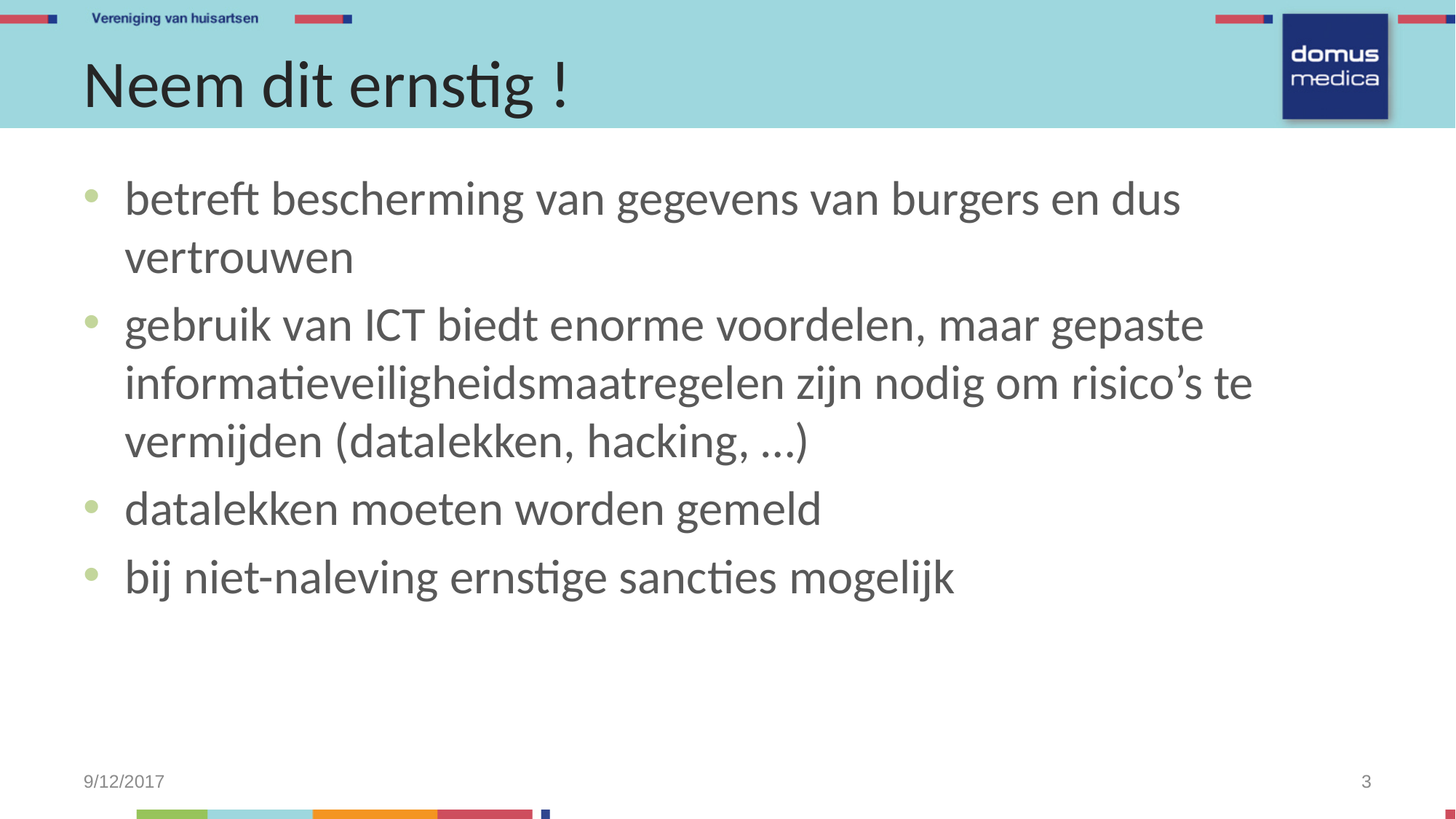

# Neem dit ernstig !
betreft bescherming van gegevens van burgers en dus vertrouwen
gebruik van ICT biedt enorme voordelen, maar gepaste informatieveiligheidsmaatregelen zijn nodig om risico’s te vermijden (datalekken, hacking, …)
datalekken moeten worden gemeld
bij niet-naleving ernstige sancties mogelijk
9/12/2017
3